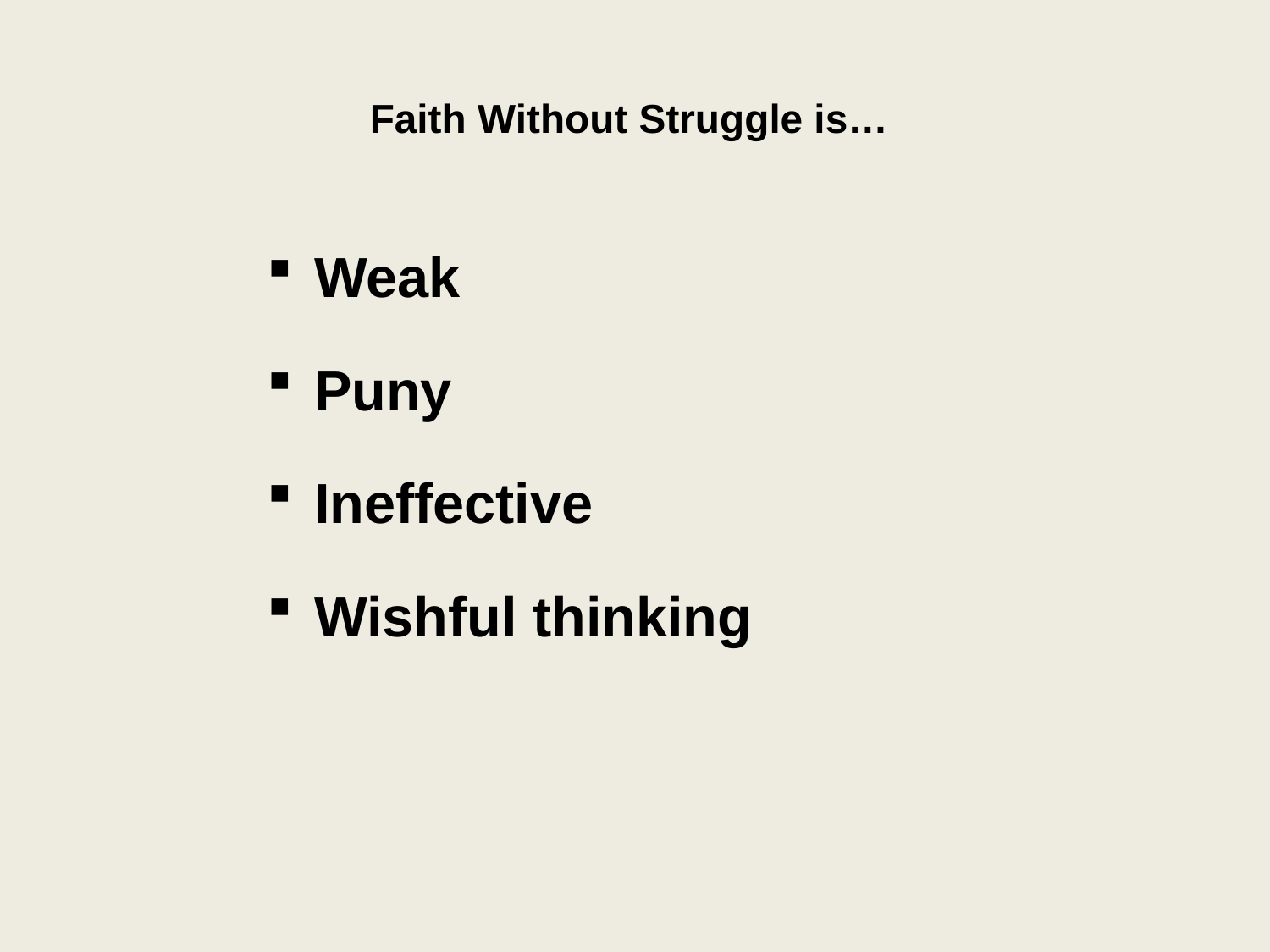

# Faith Without Struggle is…
 Weak
 Puny
 Ineffective
 Wishful thinking